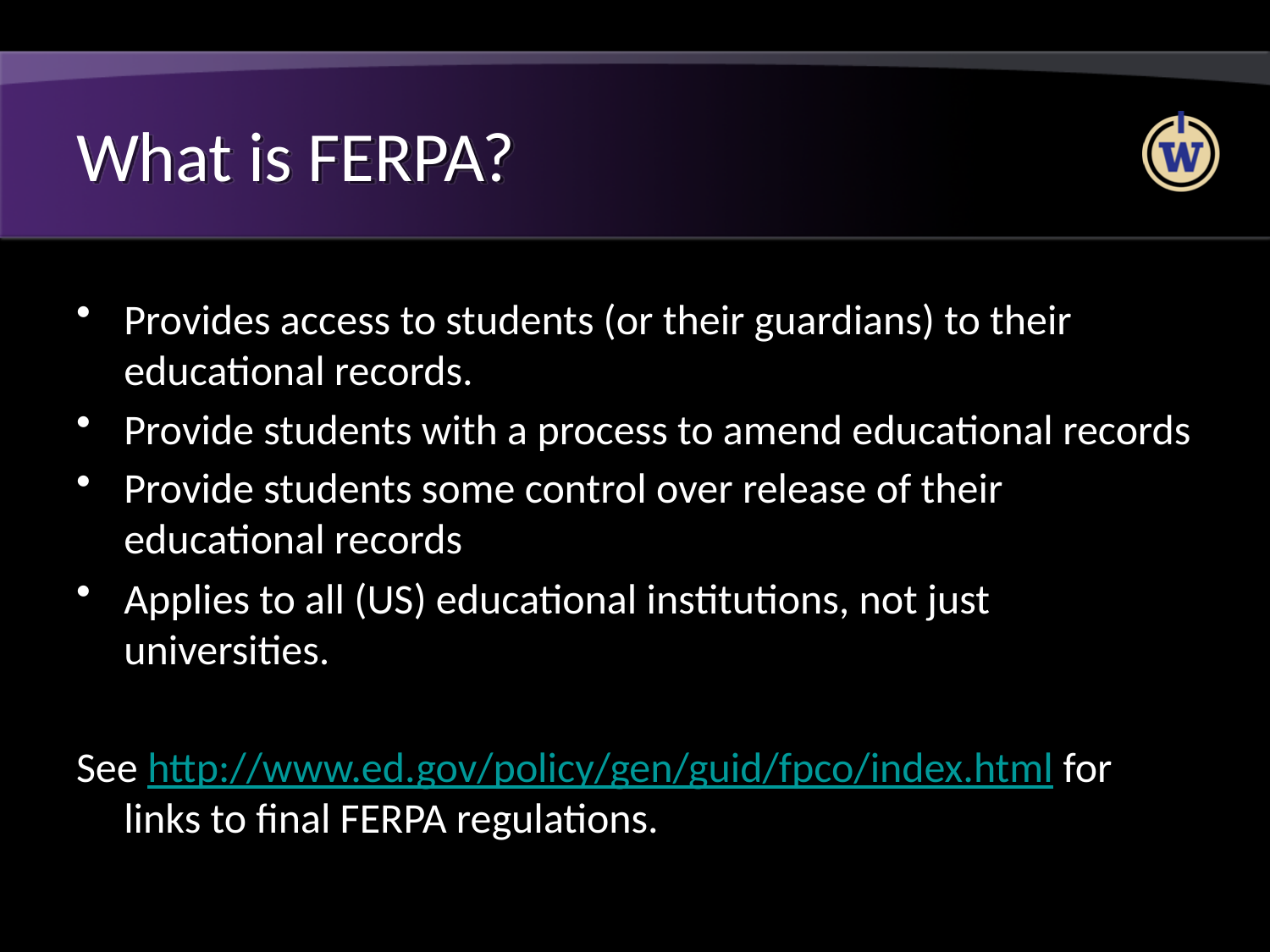

# What is FERPA?
Provides access to students (or their guardians) to their educational records.
Provide students with a process to amend educational records
Provide students some control over release of their educational records
Applies to all (US) educational institutions, not just universities.

See http://www.ed.gov/policy/gen/guid/fpco/index.html for links to final FERPA regulations.